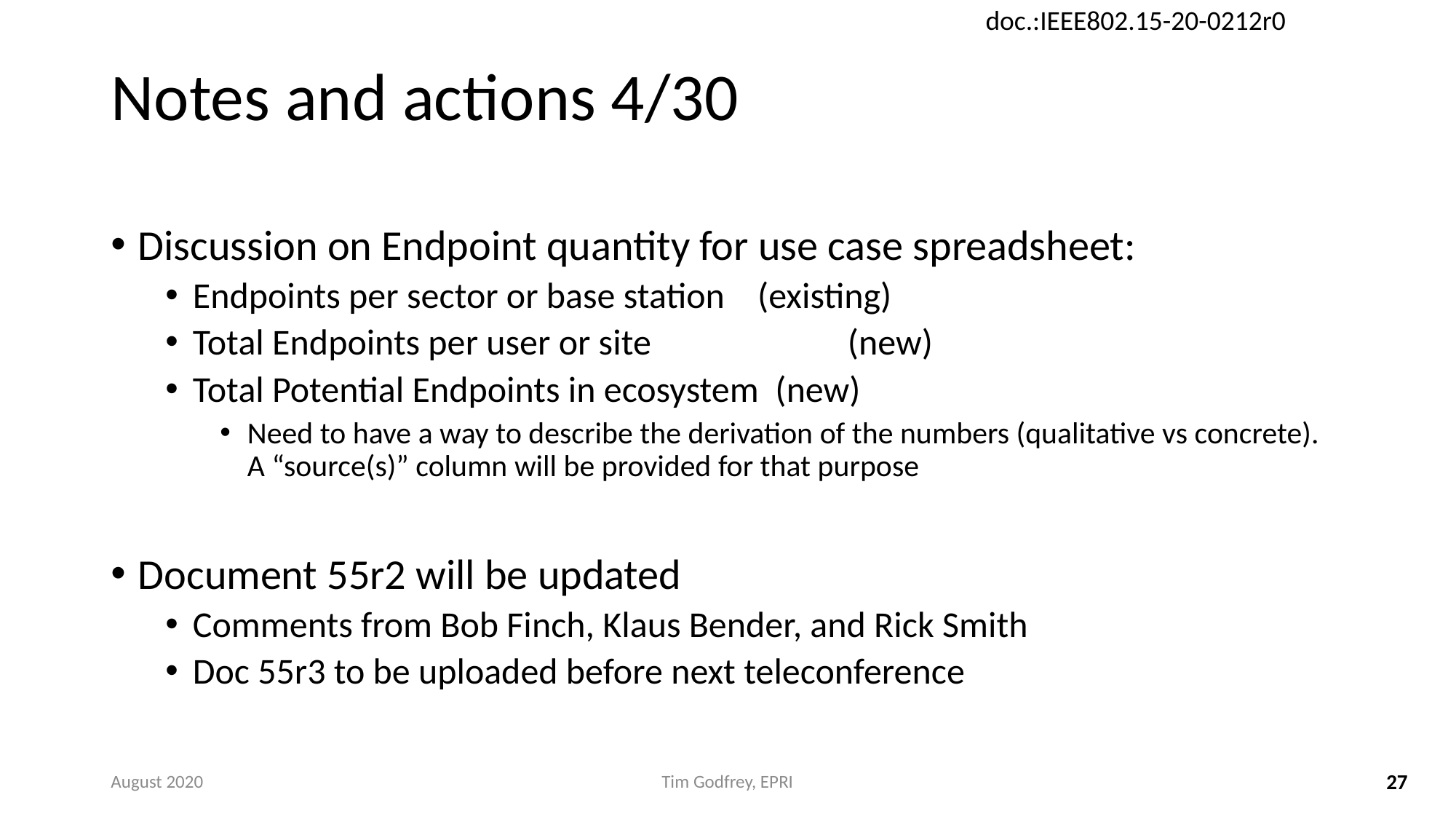

# Notes and actions 4/30
Discussion on Endpoint quantity for use case spreadsheet:
Endpoints per sector or base station    (existing)
Total Endpoints per user or site		(new)
Total Potential Endpoints in ecosystem  (new)
Need to have a way to describe the derivation of the numbers (qualitative vs concrete).  A “source(s)” column will be provided for that purpose

Document 55r2 will be updated
Comments from Bob Finch, Klaus Bender, and Rick Smith
Doc 55r3 to be uploaded before next teleconference

August 2020
Tim Godfrey, EPRI
27